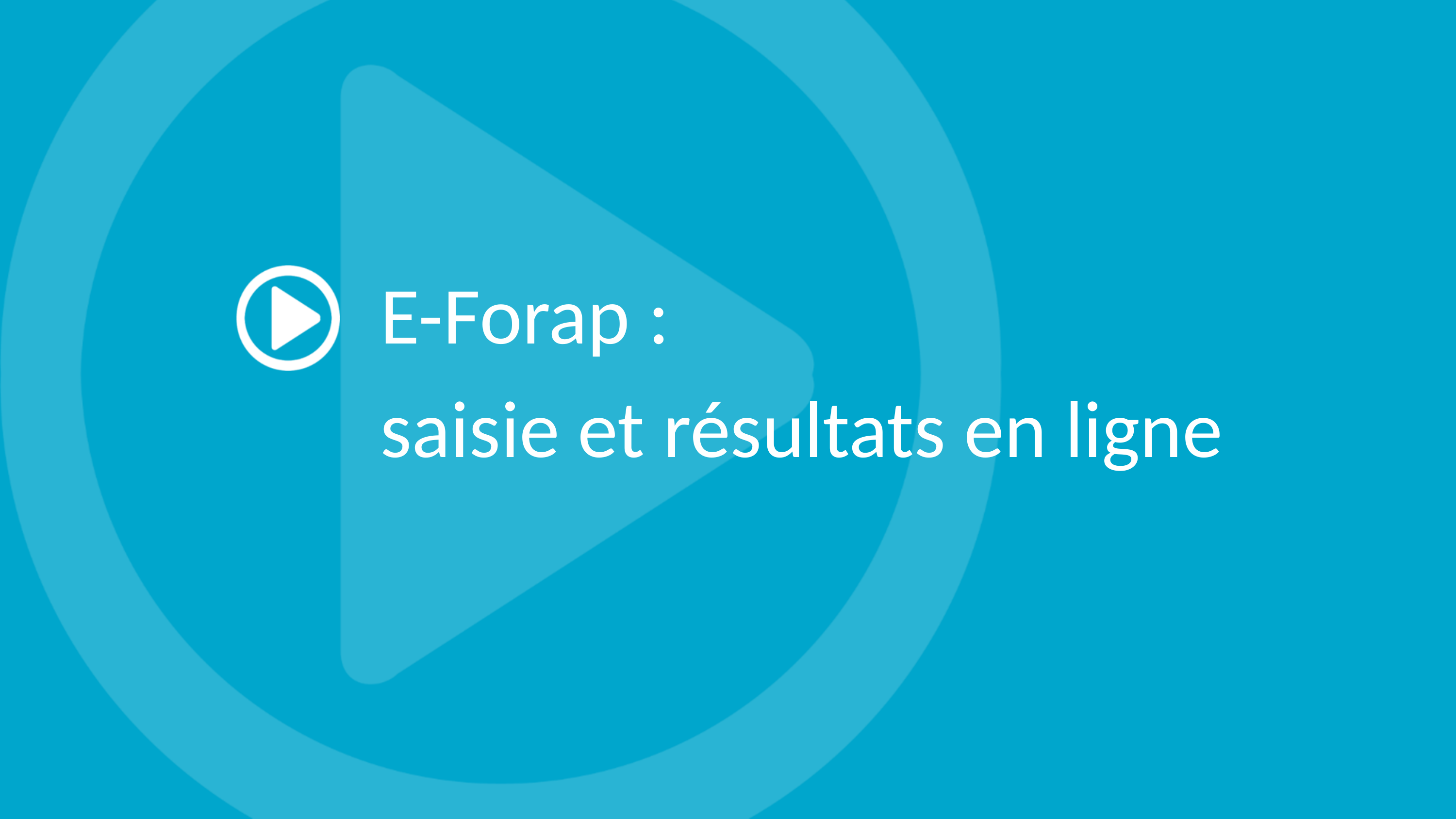

E-Forap :
saisie et résultats en ligne